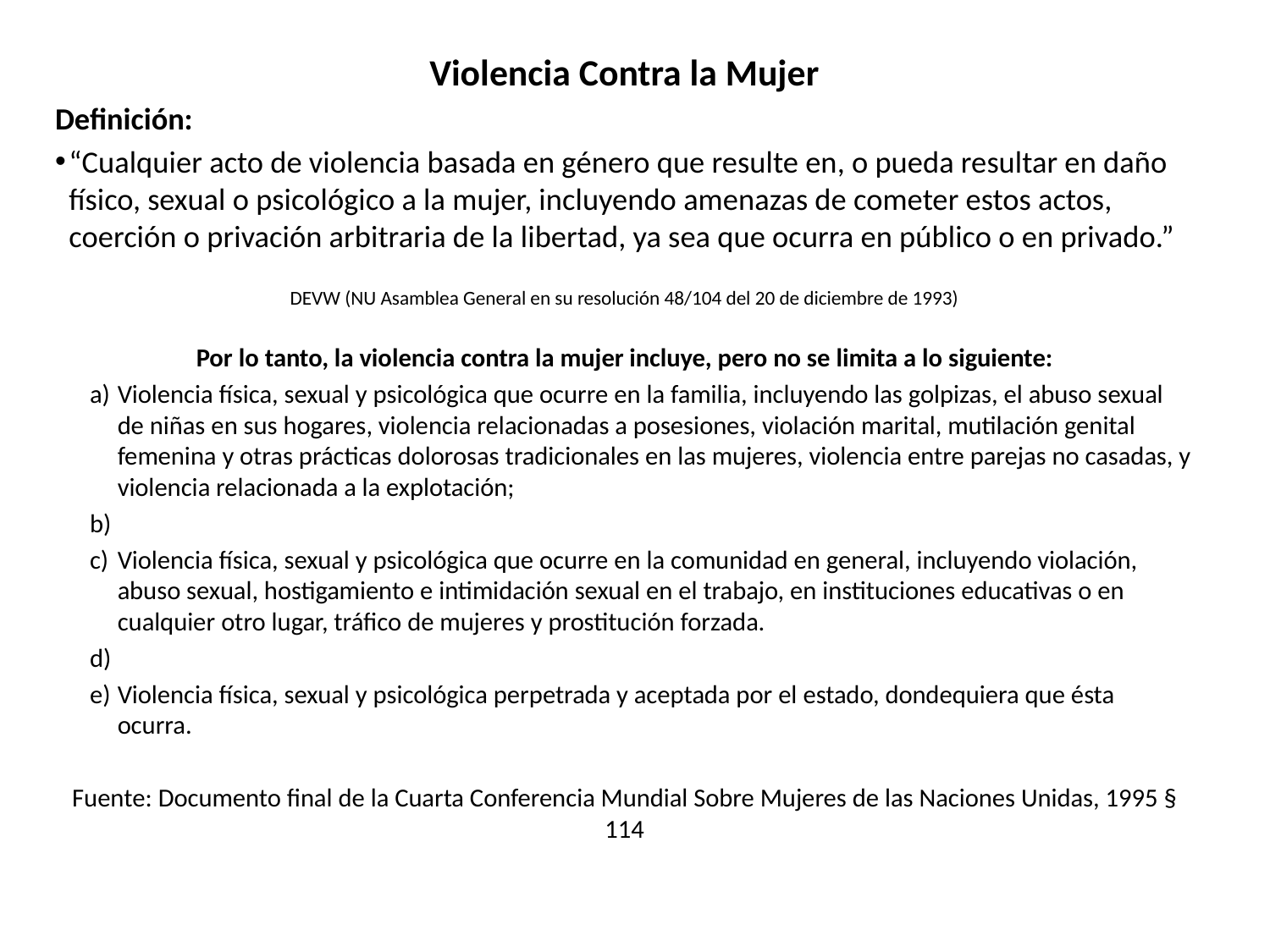

Violencia Contra la Mujer
Definición:
“Cualquier acto de violencia basada en género que resulte en, o pueda resultar en daño físico, sexual o psicológico a la mujer, incluyendo amenazas de cometer estos actos, coerción o privación arbitraria de la libertad, ya sea que ocurra en público o en privado.”

DEVW (NU Asamblea General en su resolución 48/104 del 20 de diciembre de 1993)

Por lo tanto, la violencia contra la mujer incluye, pero no se limita a lo siguiente:
Violencia física, sexual y psicológica que ocurre en la familia, incluyendo las golpizas, el abuso sexual de niñas en sus hogares, violencia relacionadas a posesiones, violación marital, mutilación genital femenina y otras prácticas dolorosas tradicionales en las mujeres, violencia entre parejas no casadas, y violencia relacionada a la explotación;

Violencia física, sexual y psicológica que ocurre en la comunidad en general, incluyendo violación, abuso sexual, hostigamiento e intimidación sexual en el trabajo, en instituciones educativas o en cualquier otro lugar, tráfico de mujeres y prostitución forzada.

Violencia física, sexual y psicológica perpetrada y aceptada por el estado, dondequiera que ésta ocurra.

Fuente: Documento final de la Cuarta Conferencia Mundial Sobre Mujeres de las Naciones Unidas, 1995 § 114